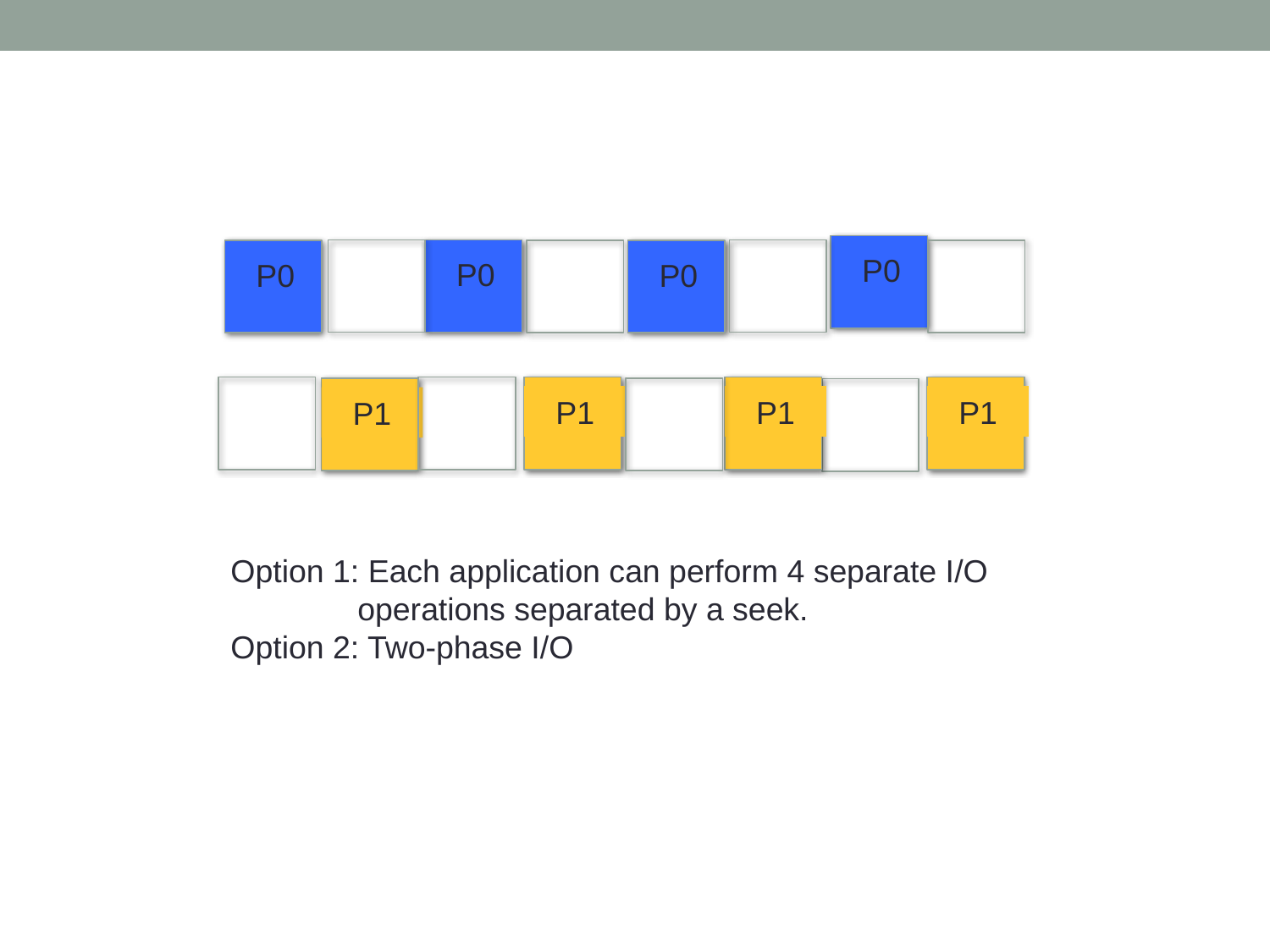

P0

P0

P0

P0

P1

P1

P1

P1

Option 1: Each application can perform 4 separate I/O 	operations separated by a seek.
Option 2: Two-phase I/O